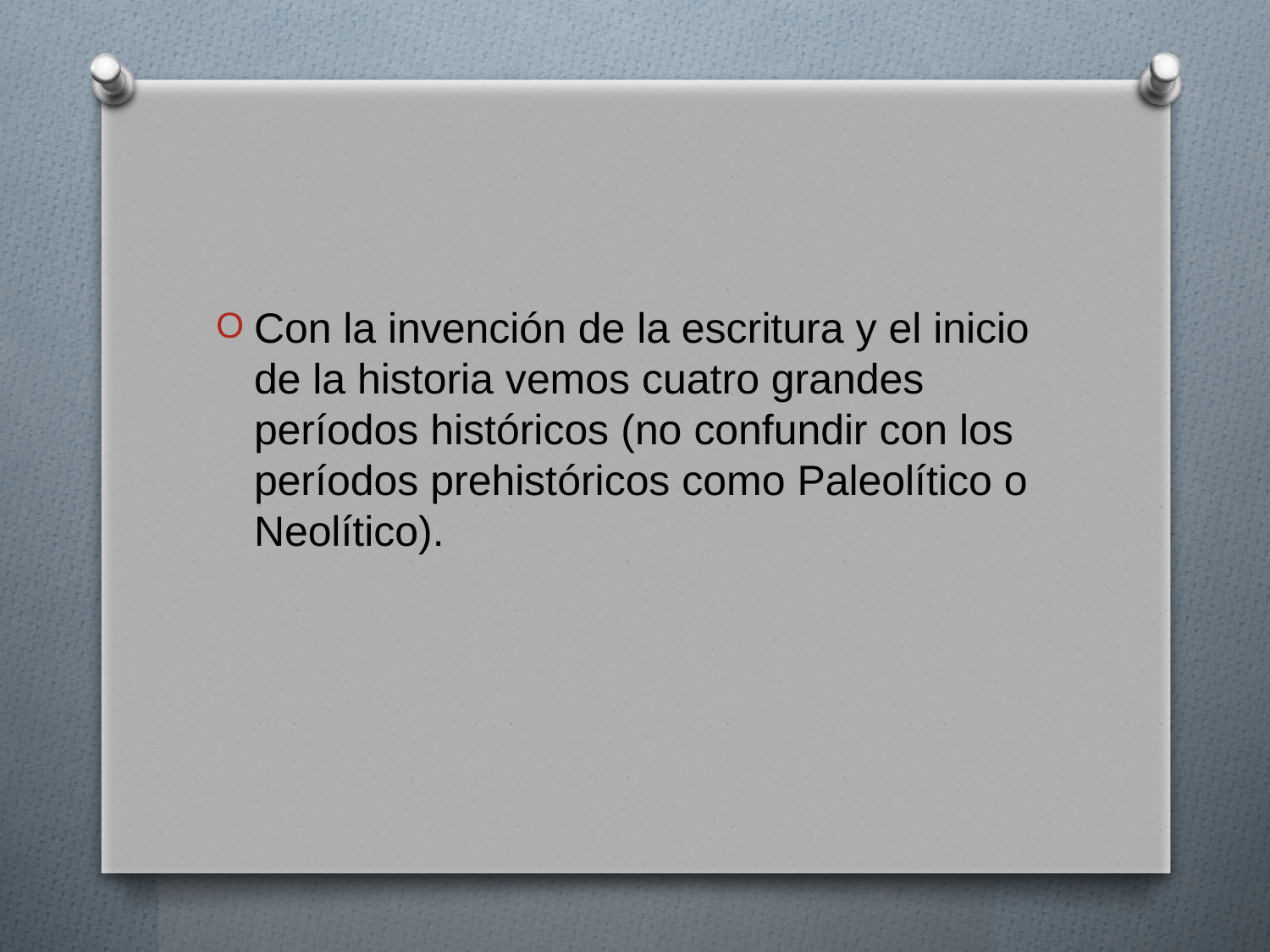

#
Con la invención de la escritura y el inicio de la historia vemos cuatro grandes períodos históricos (no confundir con los períodos prehistóricos como Paleolítico o Neolítico).